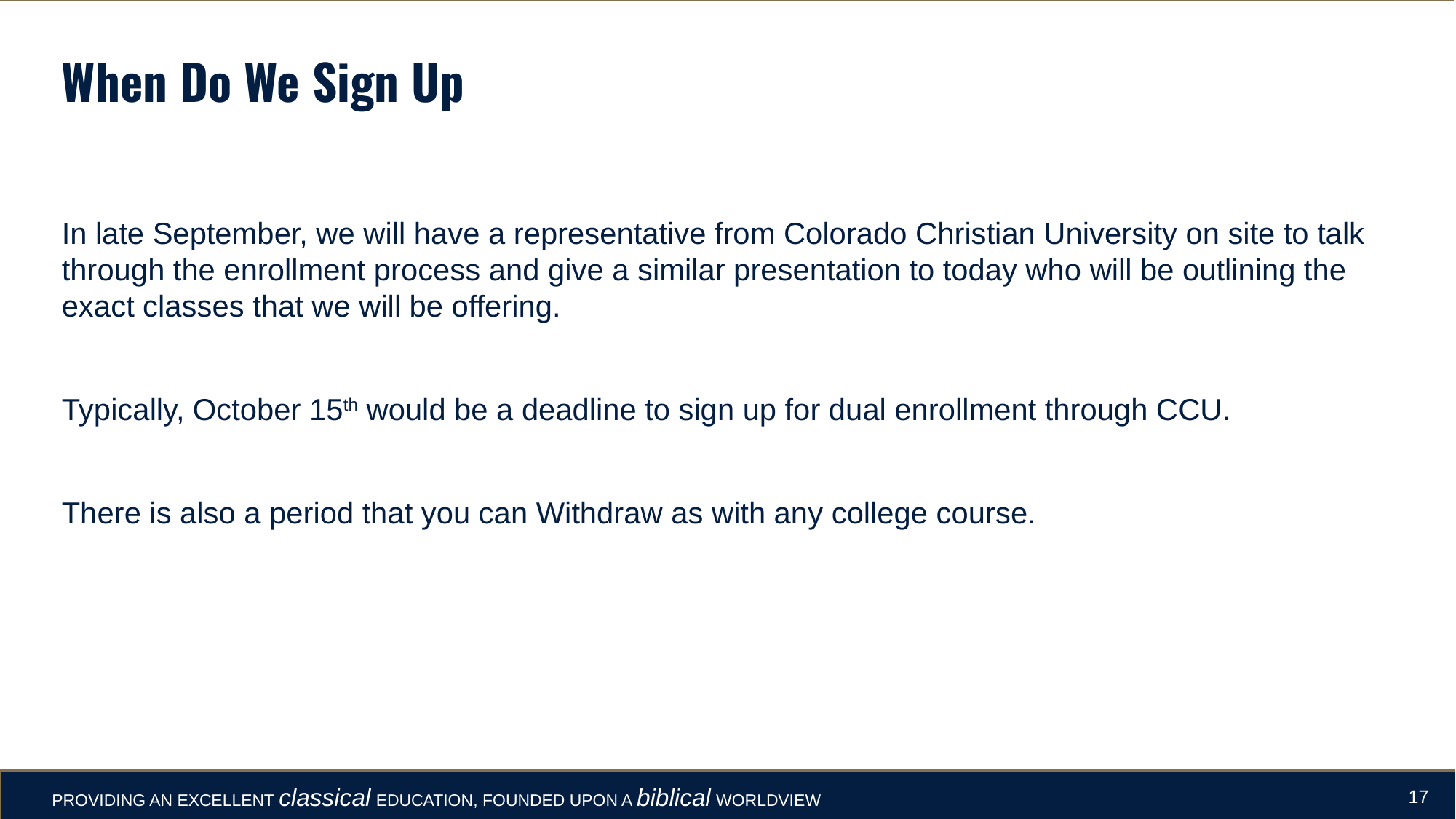

# When Do We Sign Up
In late September, we will have a representative from Colorado Christian University on site to talk through the enrollment process and give a similar presentation to today who will be outlining the exact classes that we will be offering.

Typically, October 15th would be a deadline to sign up for dual enrollment through CCU.

There is also a period that you can Withdraw as with any college course.